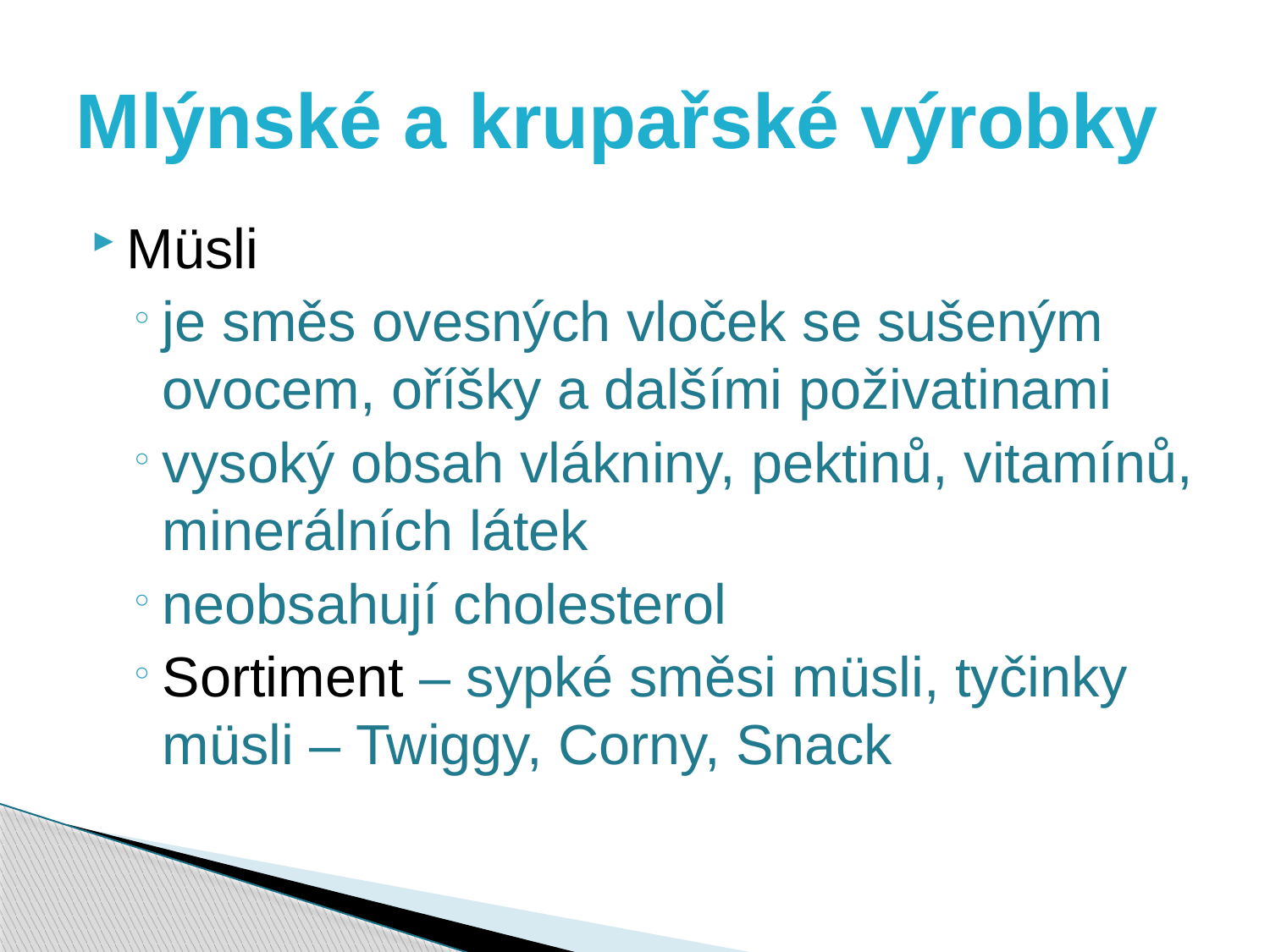

# Mlýnské a krupařské výrobky
Müsli
je směs ovesných vloček se sušeným ovocem, oříšky a dalšími poživatinami
vysoký obsah vlákniny, pektinů, vitamínů, minerálních látek
neobsahují cholesterol
Sortiment – sypké směsi müsli, tyčinky müsli – Twiggy, Corny, Snack